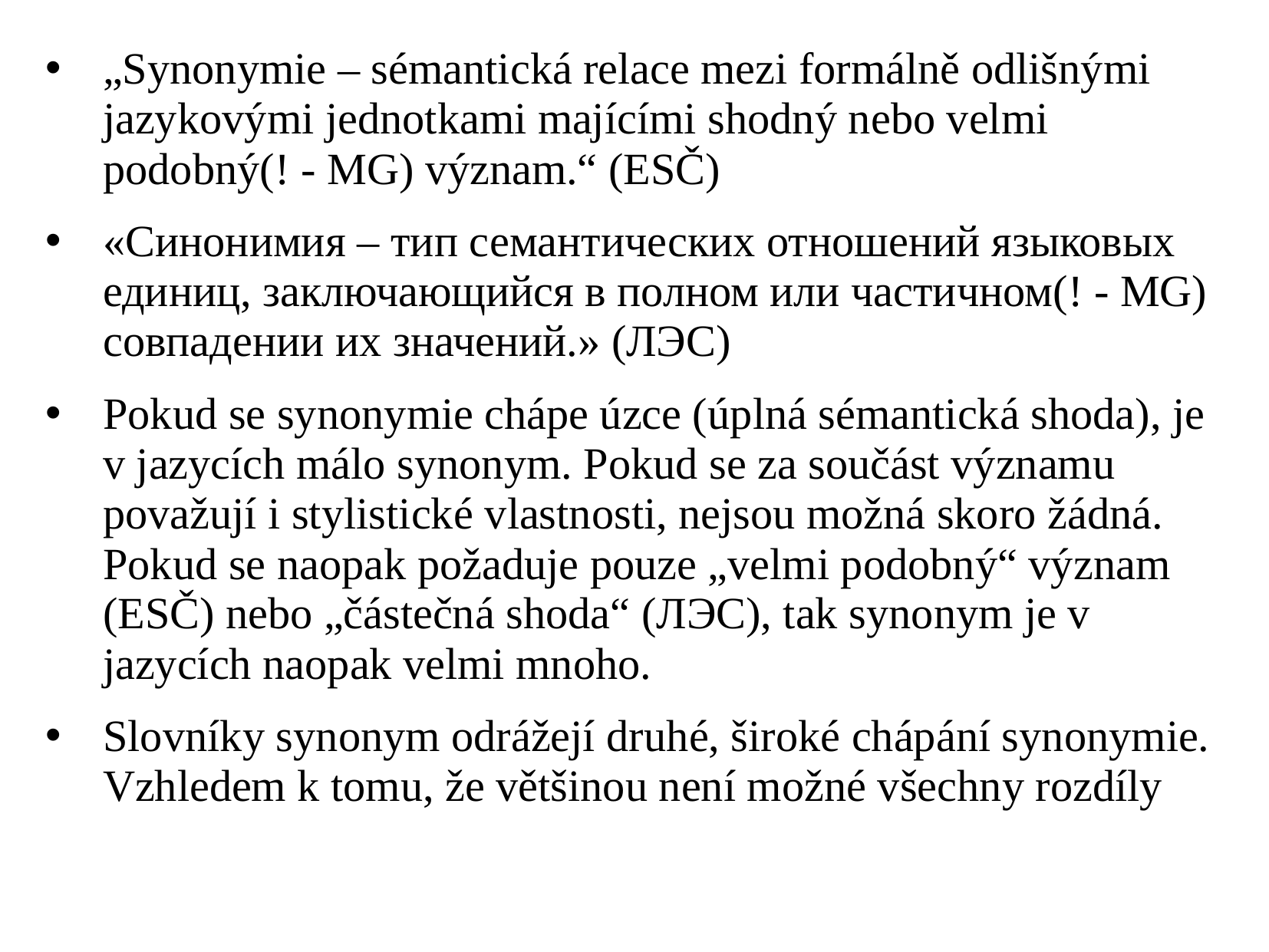

„Synonymie – sémantická relace mezi formálně odlišnými jazykovými jednotkami majícími shodný nebo velmi podobný(! - MG) význam.“ (ESČ)
«Синонимия – тип семантических отношений языковых единиц, заключающийся в полном или частичном(! - MG)  совпадении их значений.» (ЛЭС)
Pokud se synonymie chápe úzce (úplná sémantická shoda), je v jazycích málo synonym. Pokud se za součást významu považují i stylistické vlastnosti, nejsou možná skoro žádná. Pokud se naopak požaduje pouze „velmi podobný“ význam (ESČ) nebo „částečná shoda“ (ЛЭС), tak synonym je v jazycích naopak velmi mnoho.
Slovníky synonym odrážejí druhé, široké chápání synonymie. Vzhledem k tomu, že většinou není možné všechny rozdíly